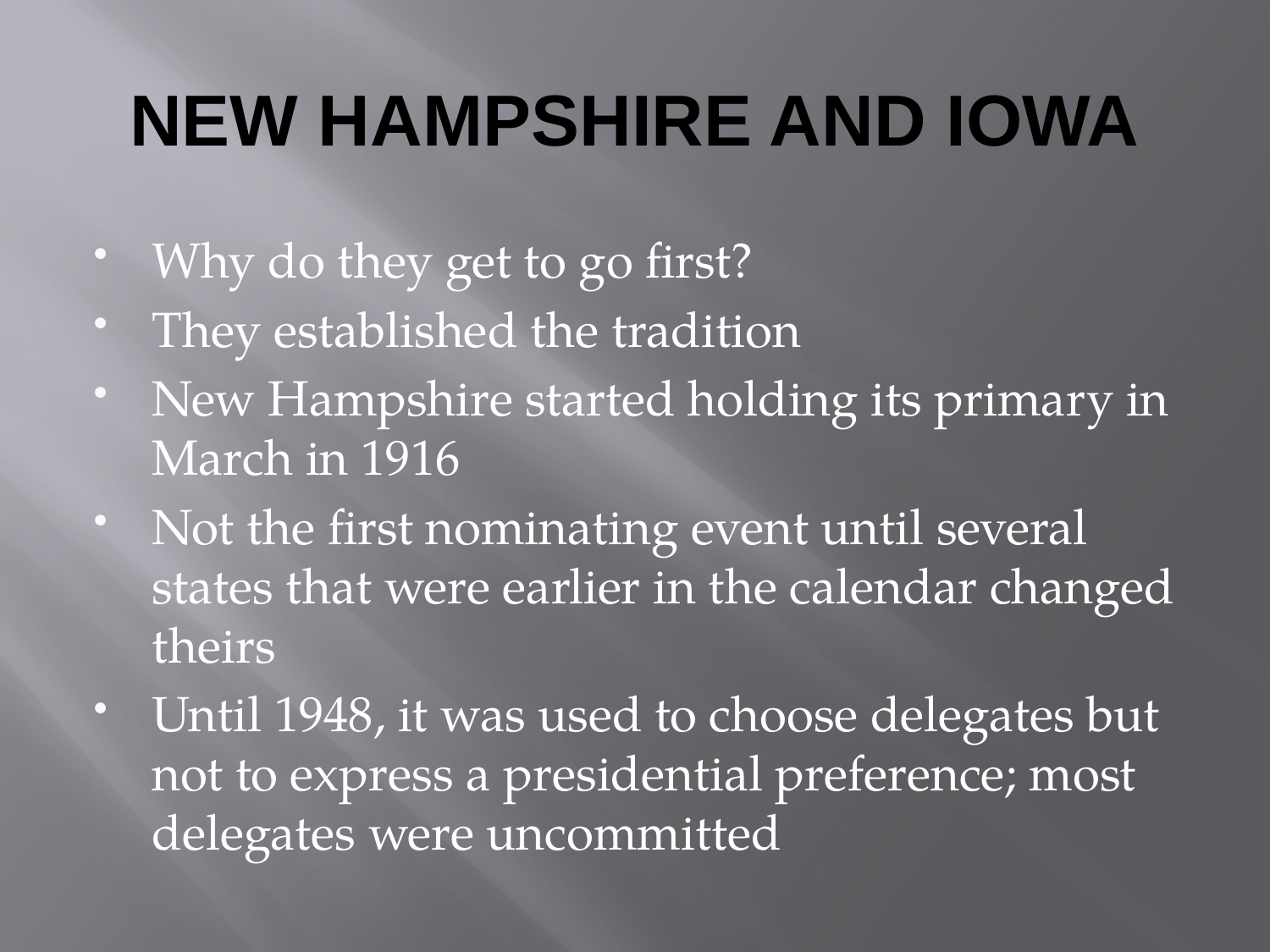

# NEW HAMPSHIRE AND IOWA
Why do they get to go first?
They established the tradition
New Hampshire started holding its primary in March in 1916
Not the first nominating event until several states that were earlier in the calendar changed theirs
Until 1948, it was used to choose delegates but not to express a presidential preference; most delegates were uncommitted